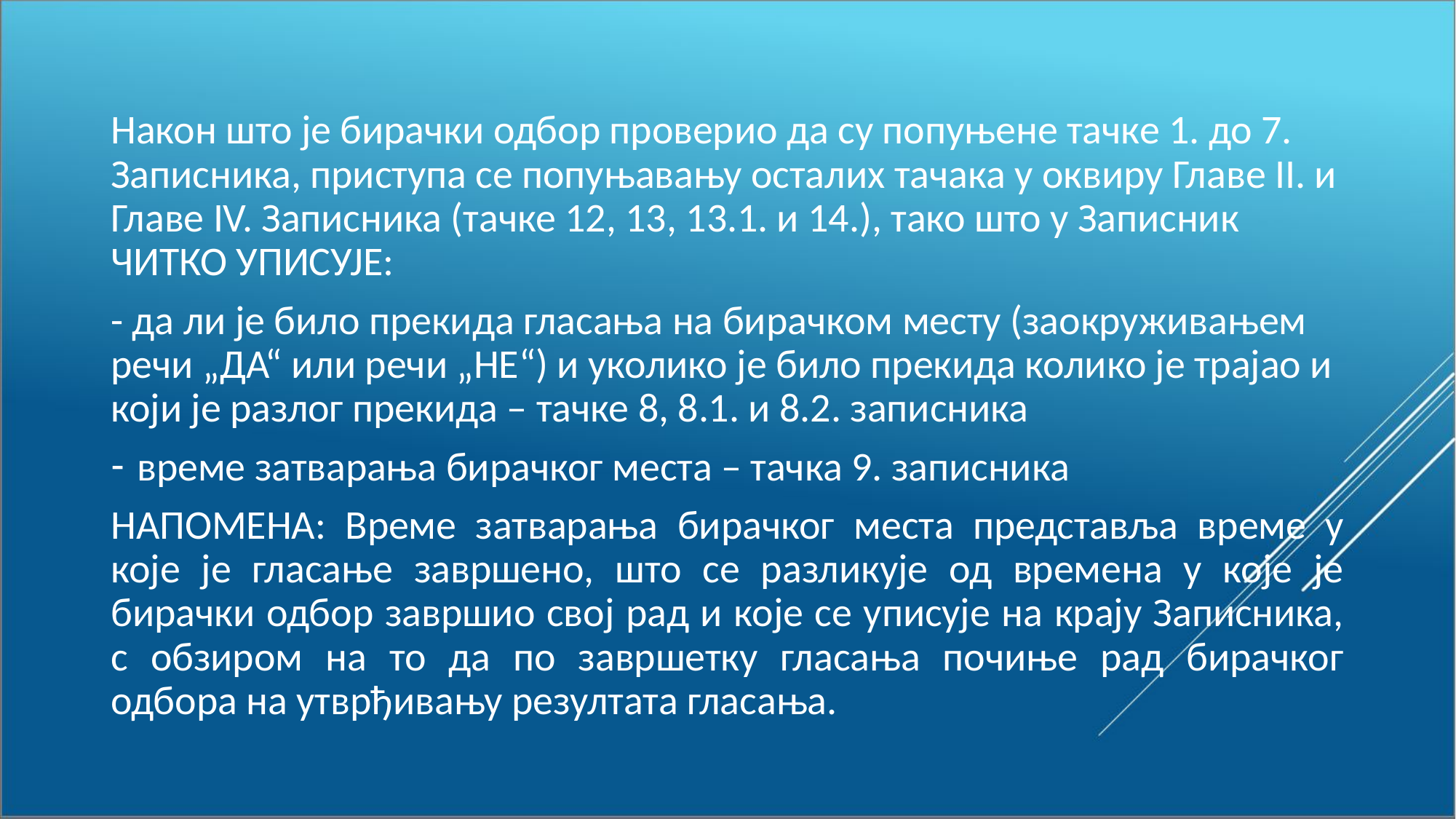

Након што је бирачки одбор проверио да су попуњене тачке 1. до 7. Записника, приступа се попуњавању осталих тачака у оквиру Главе II. и Главе IV. Записника (тачке 12, 13, 13.1. и 14.), тако што у Записник ЧИТКО УПИСУЈЕ:
- да ли је било прекида гласања на бирачком месту (заокруживањем речи „ДА“ или речи „НЕ“) и уколико је било прекида колико је трајао и који је разлог прекида – тачке 8, 8.1. и 8.2. записника
време затварања бирачког места – тачка 9. записника
НАПОМЕНА: Време затварања бирачког места представља време у које је гласање завршено, што се разликује од времена у које је бирачки одбор завршио свој рад и које се уписује на крају Записника, с обзиром на то да по завршетку гласања почиње рад бирачког одбора на утврђивању резултата гласања.